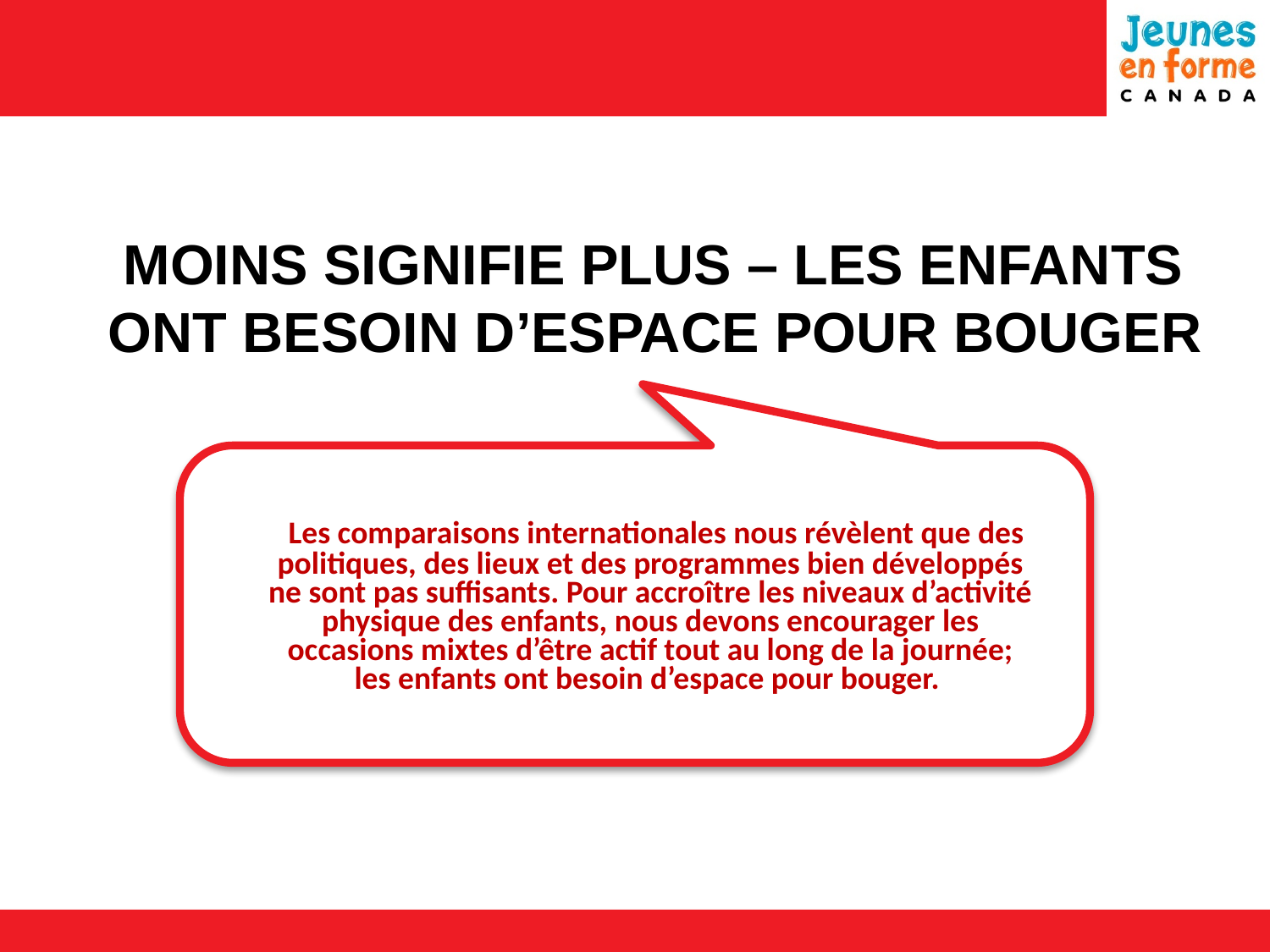

MOINS SIGNIFIE PLUS – LES ENFANTS ONT BESOIN D’ESPACE POUR BOUGER

| Les comparaisons internationales nous révèlent que des politiques, des lieux et des programmes bien développés ne sont pas suffisants. Pour accroître les niveaux d’activité physique des enfants, nous devons encourager les occasions mixtes d’être actif tout au long de la journée; les enfants ont besoin d’espace pour bouger. |
| --- |